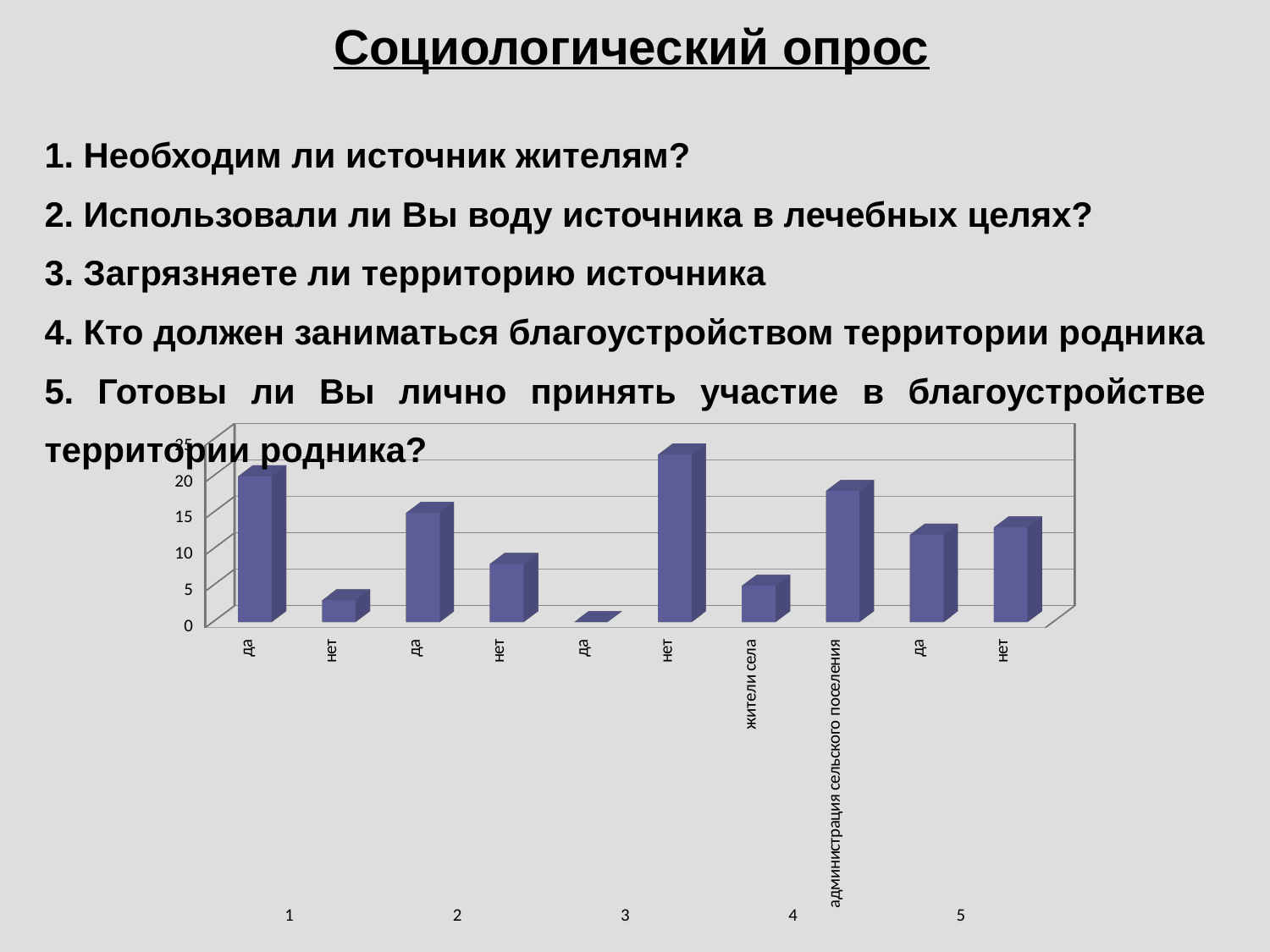

Социологический опрос
| 1. Необходим ли источник жителям? 2. Использовали ли Вы воду источника в лечебных целях? 3. Загрязняете ли территорию источника 4. Кто должен заниматься благоустройством территории родника 5. Готовы ли Вы лично принять участие в благоустройстве территории родника? |
| --- |

[unsupported chart]